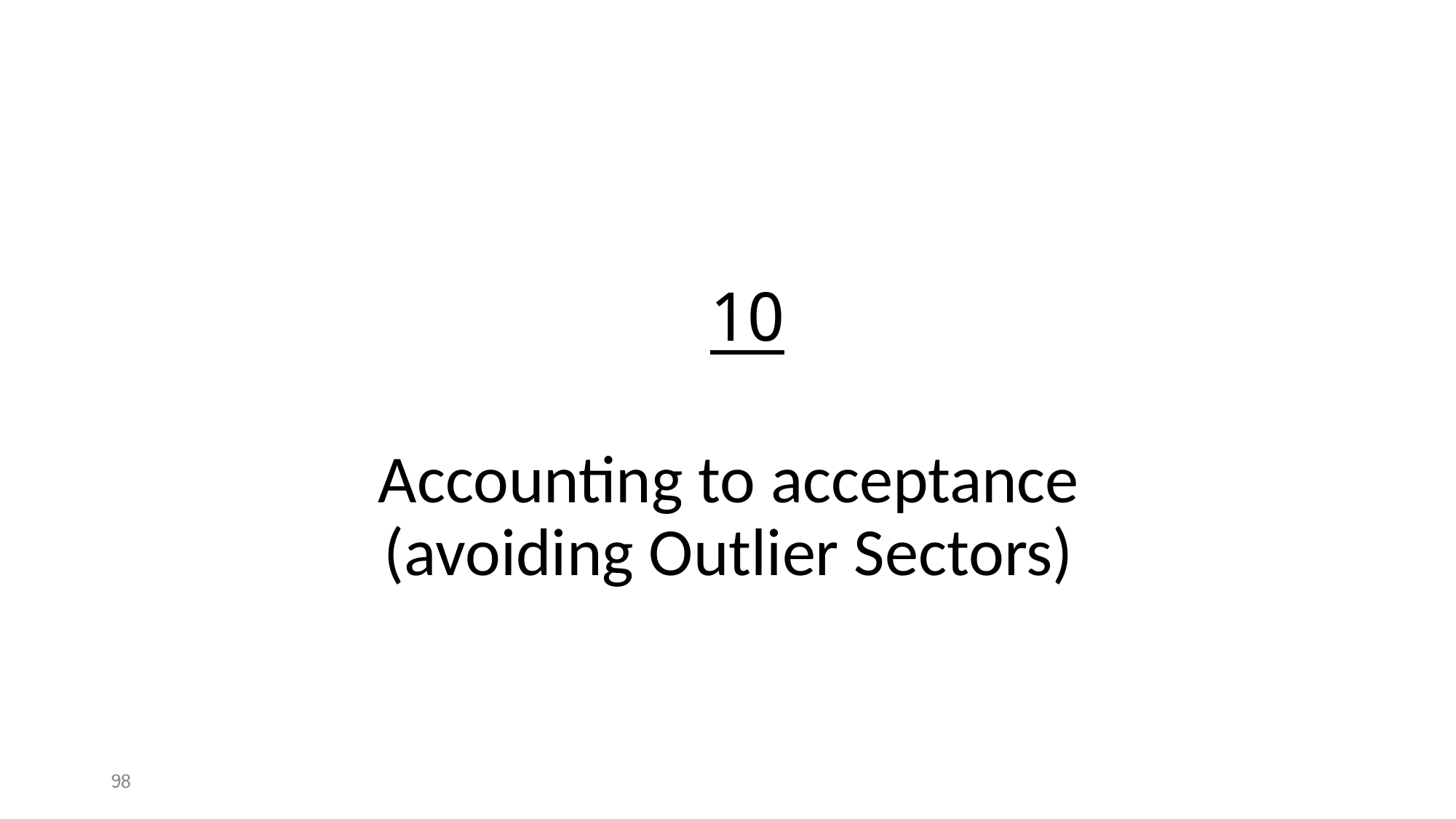

# 10 Accounting to acceptance (avoiding Outlier Sectors)
98